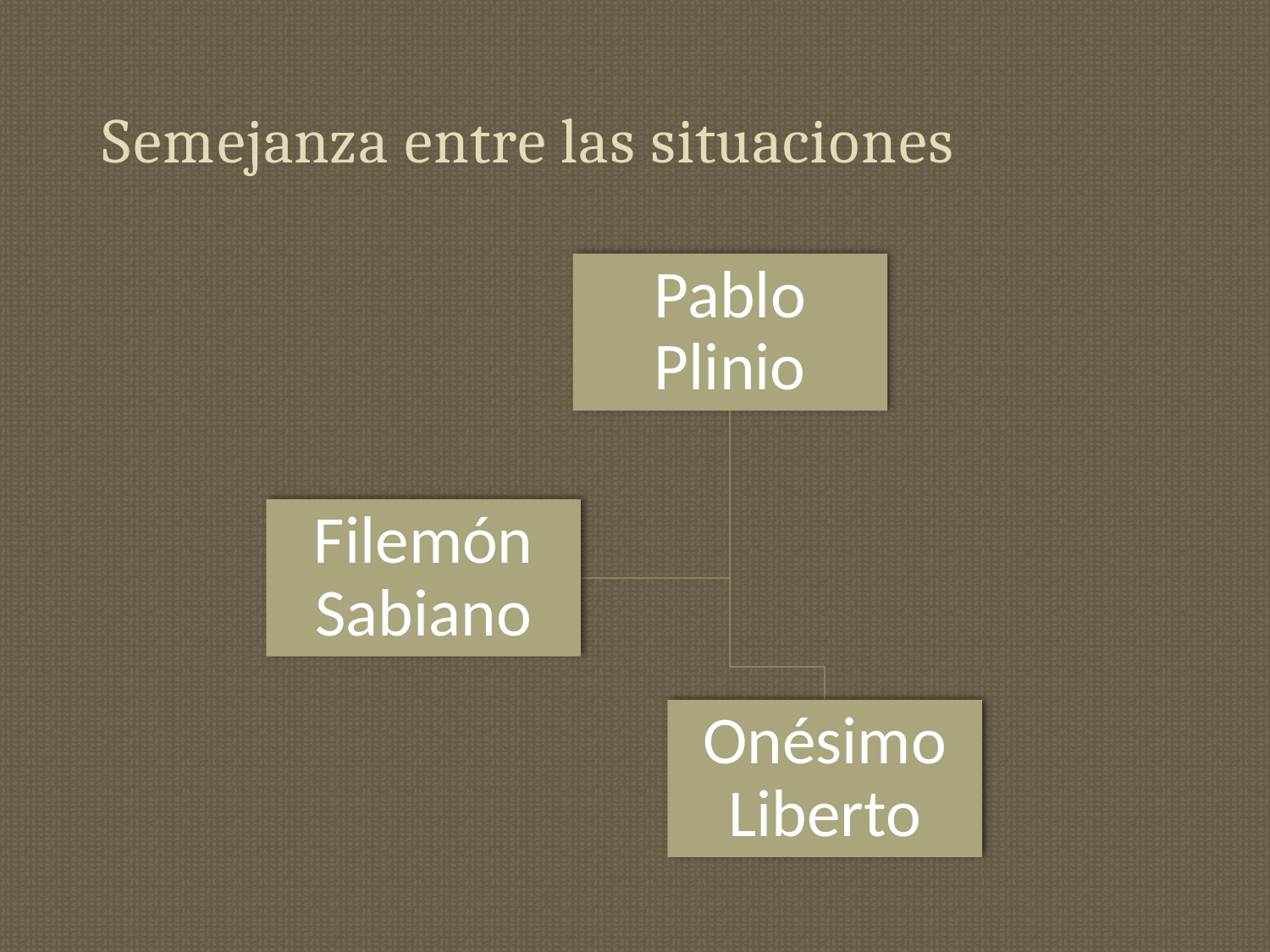

# Semejanza entre las situaciones
Pablo Plinio
Onésimo Liberto
Filemón Sabiano